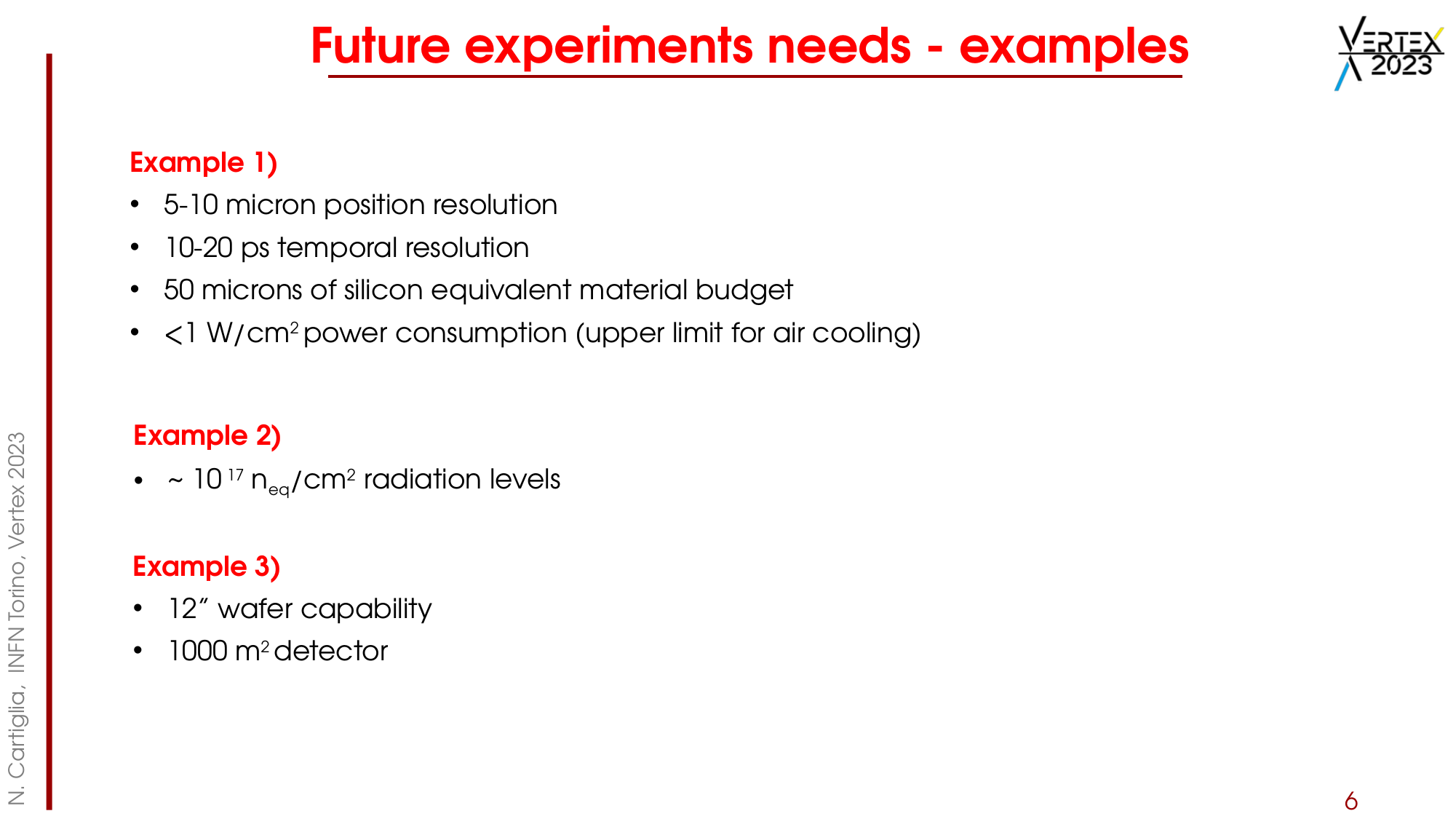

# Future experiments needs - examples
Example 1)
5-10 micron position resolution
10-20 ps temporal resolution
50 microns of silicon equivalent material budget
<1 W/cm2 power consumption (upper limit for air cooling)
N. Cartiglia,  INFN Torino, Vertex 2023
Example 2)
~ 10 17 neq/cm2  radiation levels
Example 3)
12” wafer capability
1000 m2 detector
6